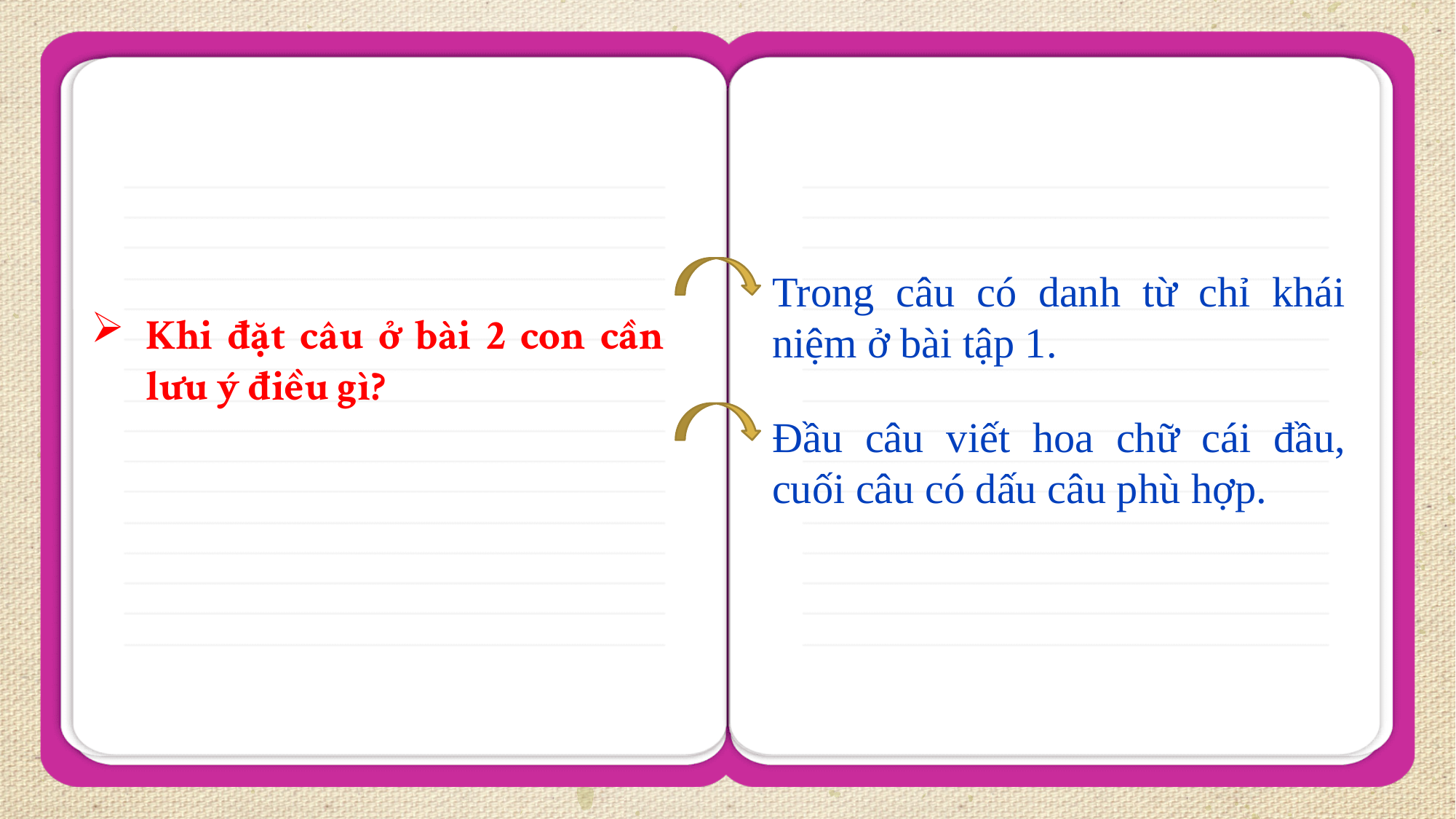

Trong câu có danh từ chỉ khái niệm ở bài tập 1.
Khi đặt câu ở bài 2 con cần lưu ý điều gì?

Đầu câu viết hoa chữ cái đầu, cuối câu có dấu câu phù hợp.